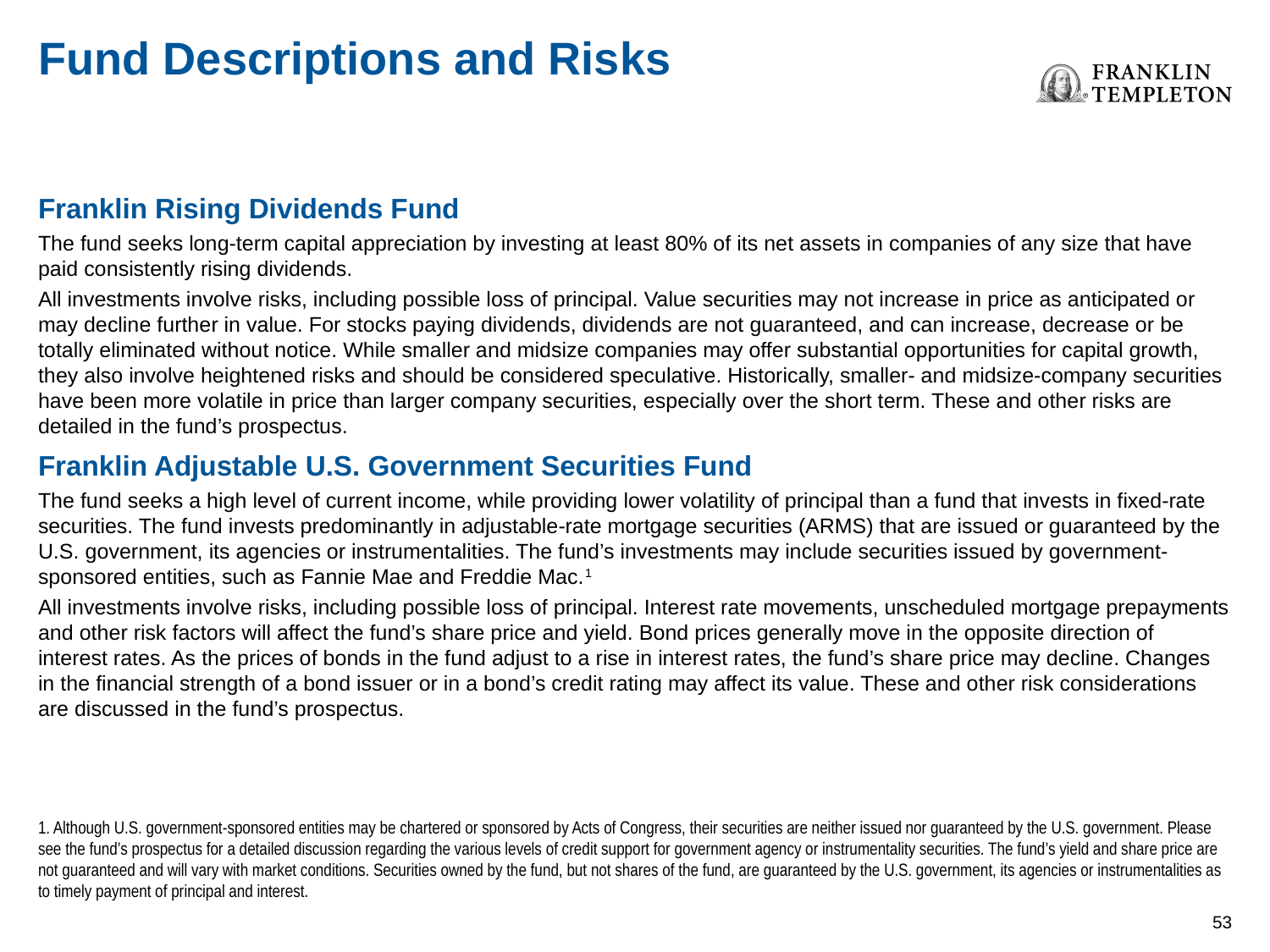

# Fund Descriptions and Risks
Franklin Rising Dividends Fund
The fund seeks long-term capital appreciation by investing at least 80% of its net assets in companies of any size that have paid consistently rising dividends.
All investments involve risks, including possible loss of principal. Value securities may not increase in price as anticipated or may decline further in value. For stocks paying dividends, dividends are not guaranteed, and can increase, decrease or be totally eliminated without notice. While smaller and midsize companies may offer substantial opportunities for capital growth, they also involve heightened risks and should be considered speculative. Historically, smaller- and midsize-company securities have been more volatile in price than larger company securities, especially over the short term. These and other risks are detailed in the fund’s prospectus.
Franklin Adjustable U.S. Government Securities Fund
The fund seeks a high level of current income, while providing lower volatility of principal than a fund that invests in fixed-rate securities. The fund invests predominantly in adjustable-rate mortgage securities (ARMS) that are issued or guaranteed by the U.S. government, its agencies or instrumentalities. The fund’s investments may include securities issued by government-sponsored entities, such as Fannie Mae and Freddie Mac.1
All investments involve risks, including possible loss of principal. Interest rate movements, unscheduled mortgage prepayments and other risk factors will affect the fund’s share price and yield. Bond prices generally move in the opposite direction of interest rates. As the prices of bonds in the fund adjust to a rise in interest rates, the fund’s share price may decline. Changes in the financial strength of a bond issuer or in a bond’s credit rating may affect its value. These and other risk considerations are discussed in the fund’s prospectus.

1. Although U.S. government-sponsored entities may be chartered or sponsored by Acts of Congress, their securities are neither issued nor guaranteed by the U.S. government. Please see the fund’s prospectus for a detailed discussion regarding the various levels of credit support for government agency or instrumentality securities. The fund’s yield and share price are not guaranteed and will vary with market conditions. Securities owned by the fund, but not shares of the fund, are guaranteed by the U.S. government, its agencies or instrumentalities as to timely payment of principal and interest.
53